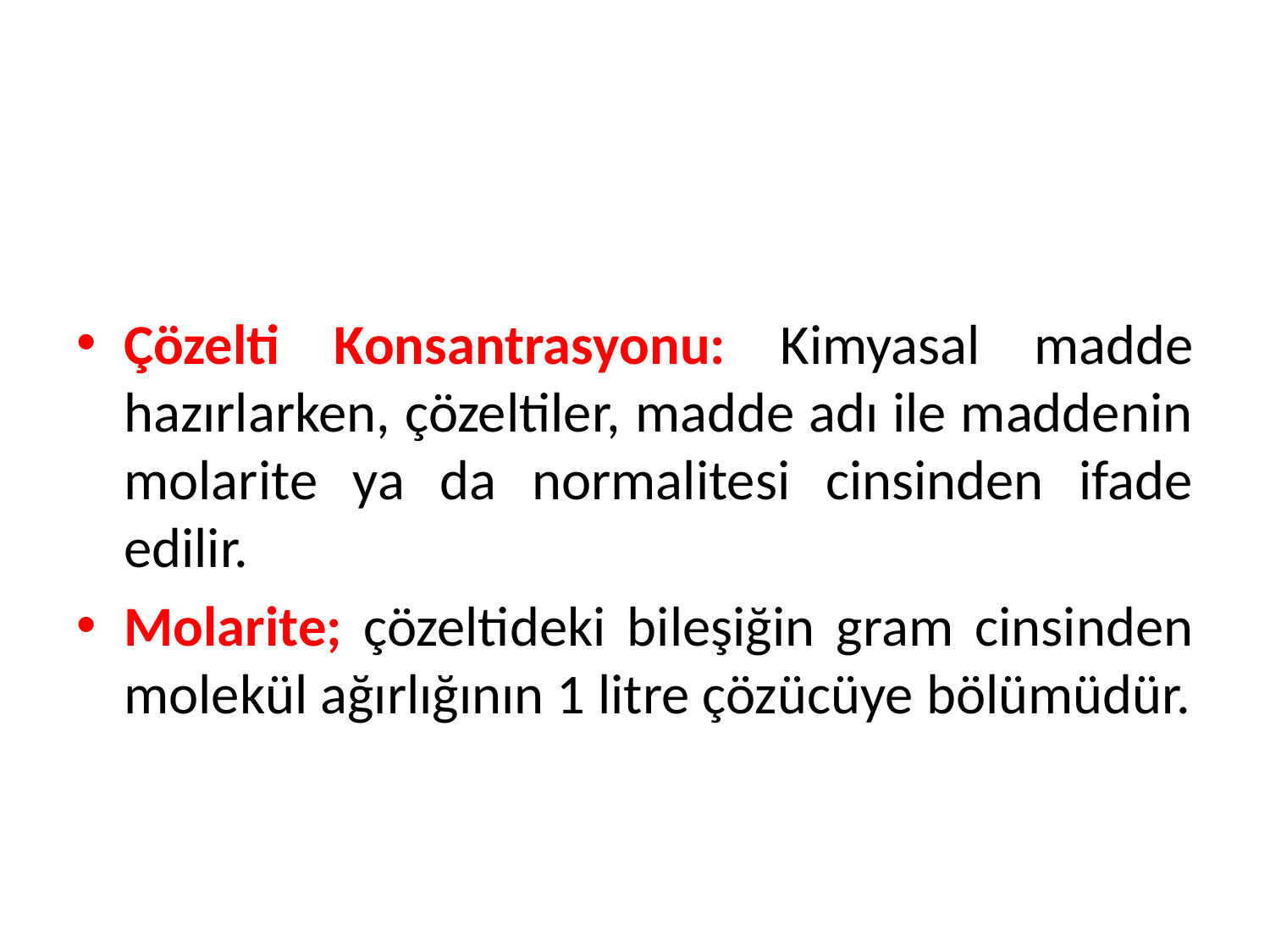

#

Çözelti Konsantrasyonu: Kimyasal madde hazırlarken, çözeltiler, madde adı ile maddenin molarite ya da normalitesi cinsinden ifade edilir.
Molarite; çözeltideki bileşiğin gram cinsinden molekül ağırlığının 1 litre çözücüye bölümüdür.